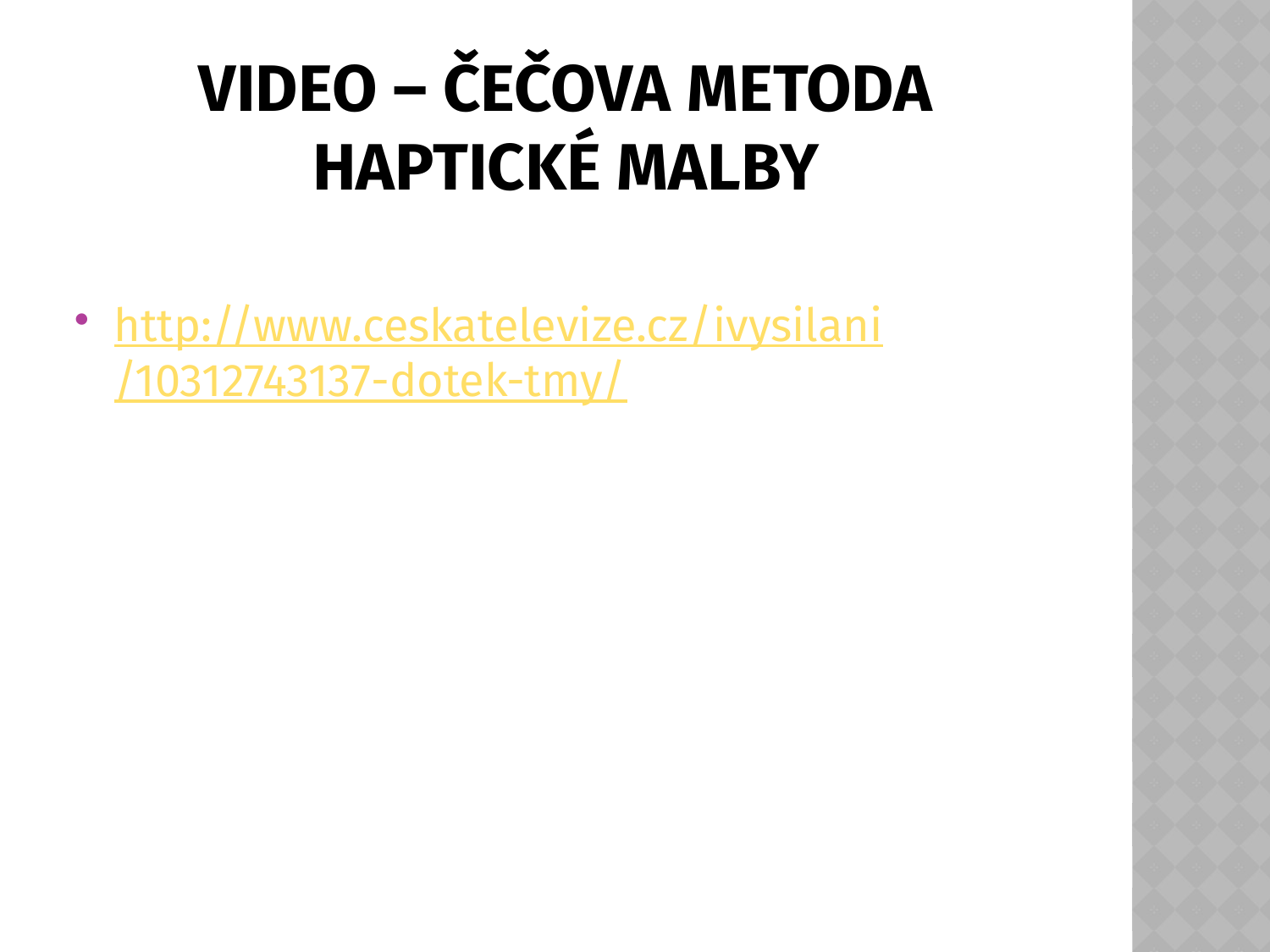

# Video – čečova metoda haptické malby

http://www.ceskatelevize.cz/ivysilani/10312743137-dotek-tmy/